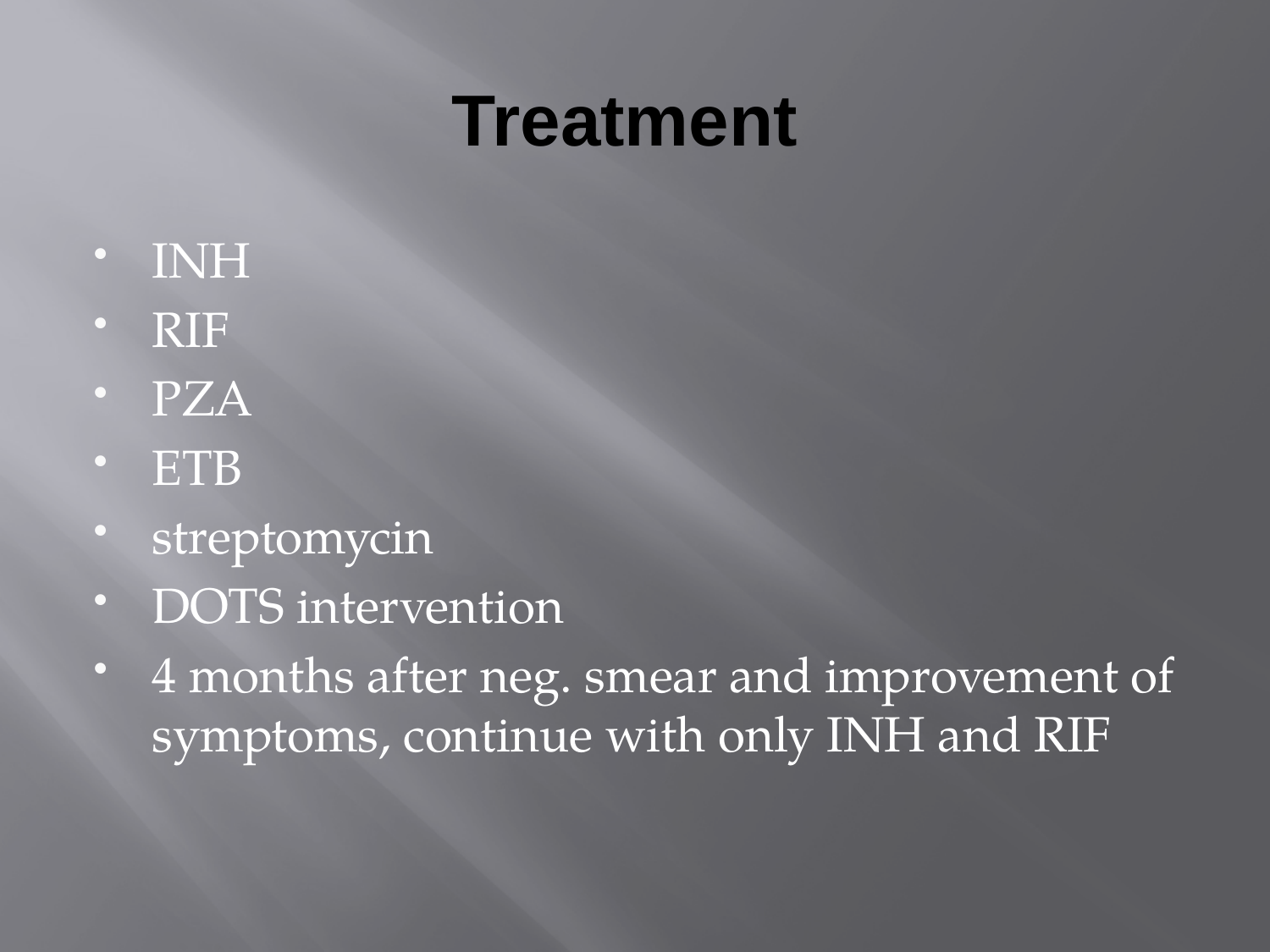

# Treatment
INH
RIF
PZA
ETB
streptomycin
DOTS intervention
4 months after neg. smear and improvement of symptoms, continue with only INH and RIF